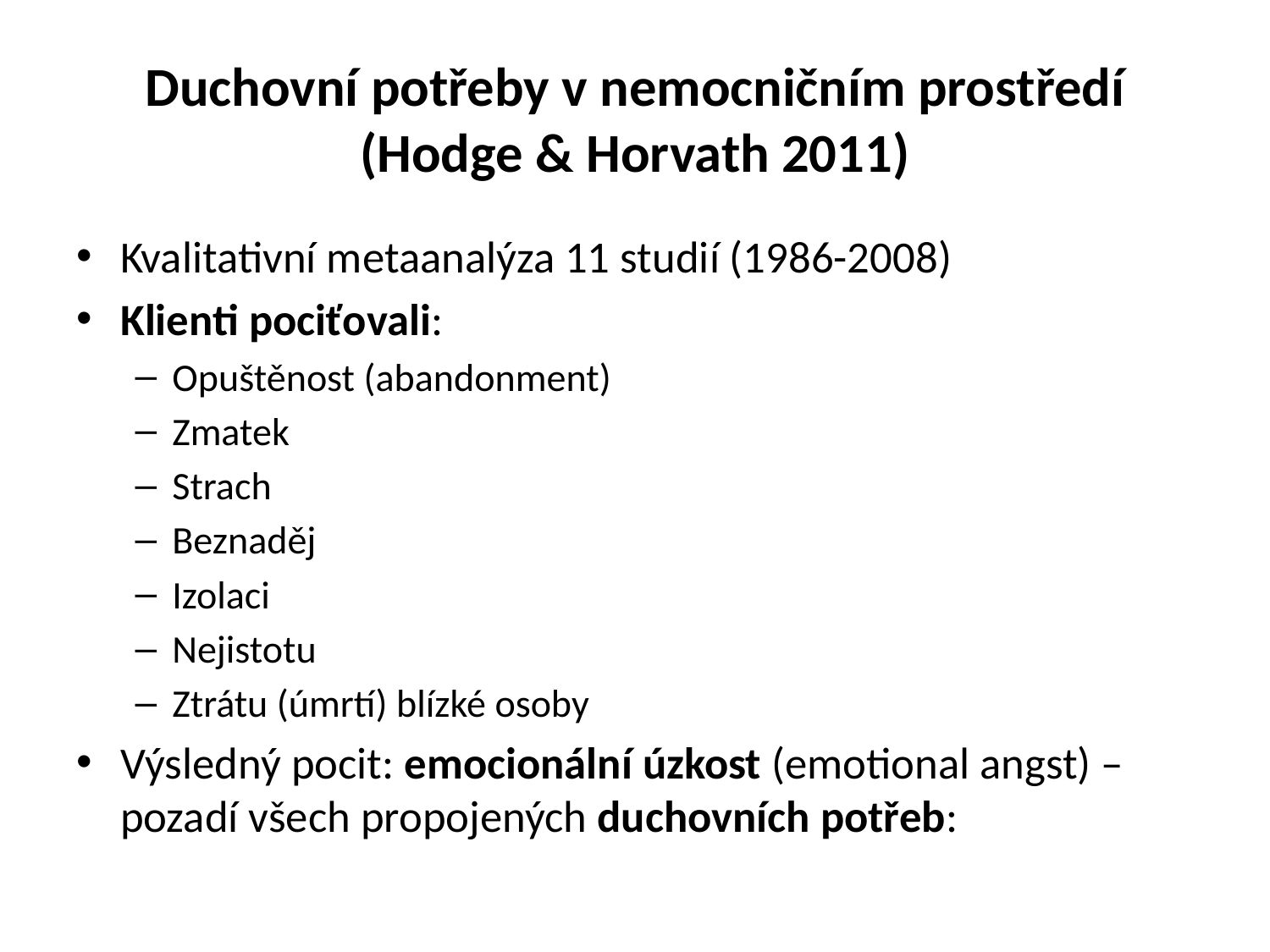

# Duchovní potřeby v nemocničním prostředí (Hodge & Horvath 2011)
Kvalitativní metaanalýza 11 studií (1986-2008)
Klienti pociťovali:
Opuštěnost (abandonment)
Zmatek
Strach
Beznaděj
Izolaci
Nejistotu
Ztrátu (úmrtí) blízké osoby
Výsledný pocit: emocionální úzkost (emotional angst) – pozadí všech propojených duchovních potřeb: